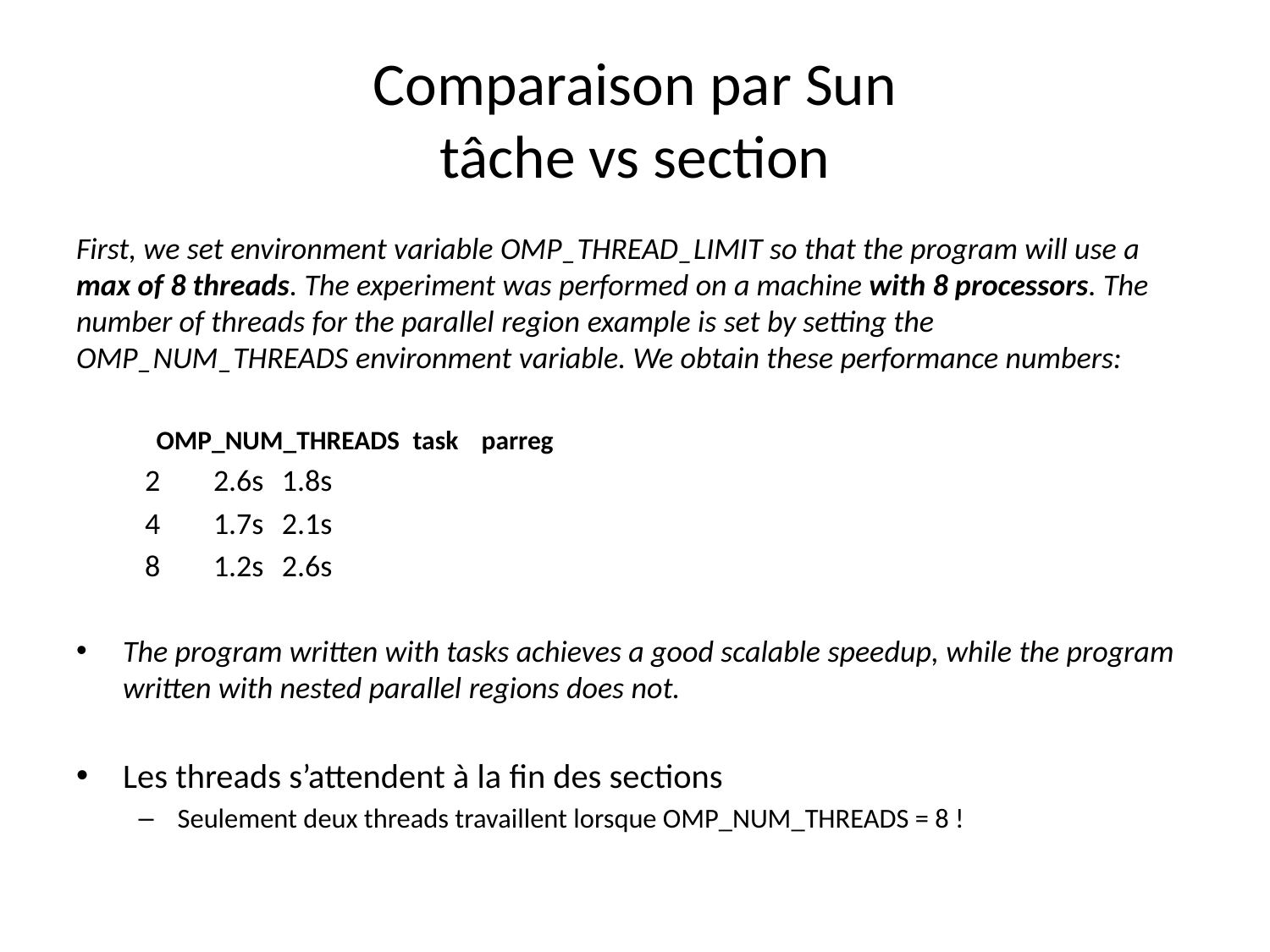

# Comparaison par Sun tâche vs section
First, we set environment variable OMP_THREAD_LIMIT so that the program will use a max of 8 threads. The experiment was performed on a machine with 8 processors. The number of threads for the parallel region example is set by setting the OMP_NUM_THREADS environment variable. We obtain these performance numbers:

   OMP_NUM_THREADS	task	parreg
					2	2.6s	1.8s
					4	1.7s	2.1s
					8	1.2s	2.6s

The program written with tasks achieves a good scalable speedup, while the program written with nested parallel regions does not.

Les threads s’attendent à la fin des sections
Seulement deux threads travaillent lorsque OMP_NUM_THREADS = 8 !